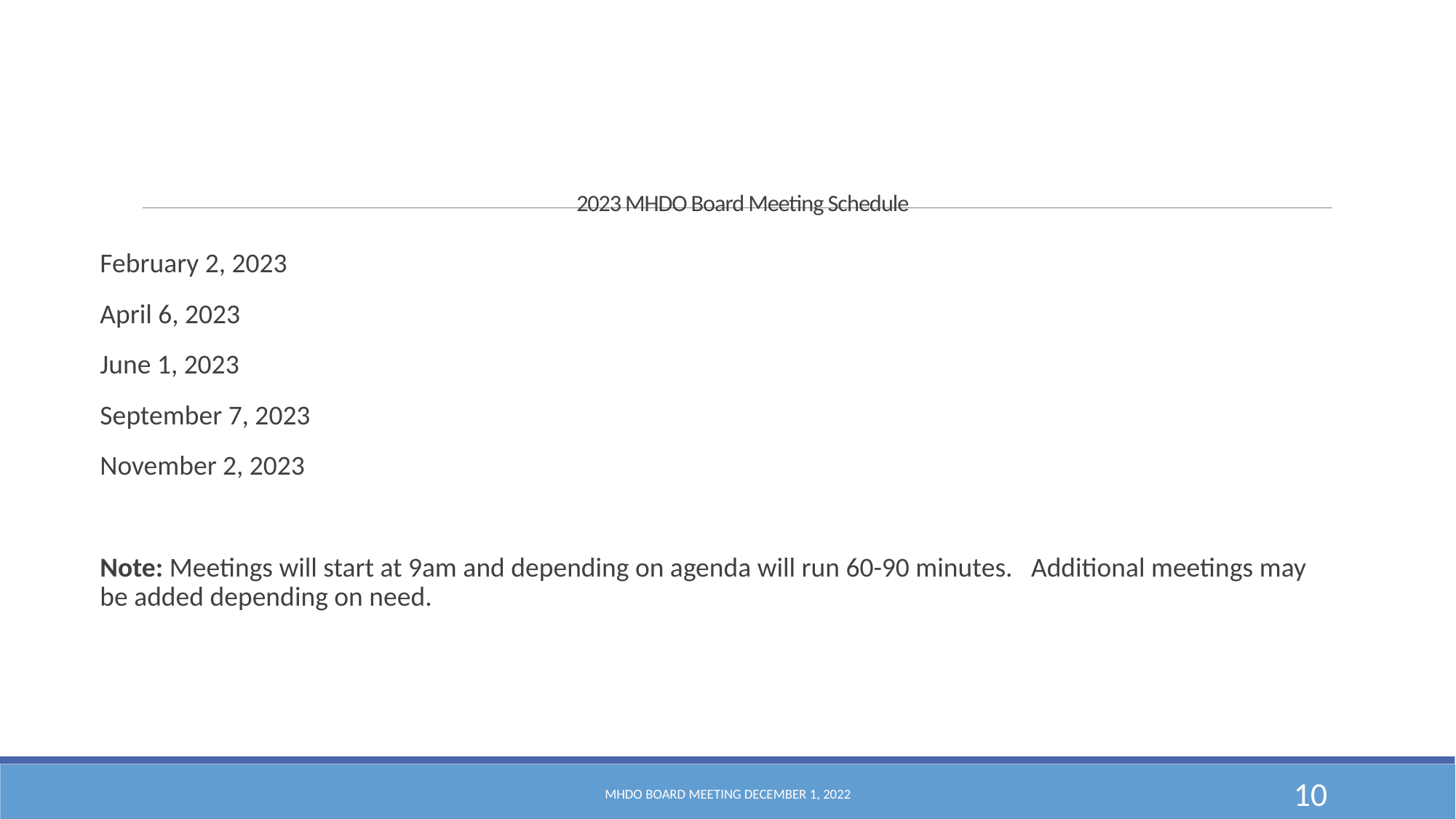

# 2023 MHDO Board Meeting Schedule
February 2, 2023
April 6, 2023
June 1, 2023
September 7, 2023
November 2, 2023

Note: Meetings will start at 9am and depending on agenda will run 60-90 minutes.   Additional meetings may be added depending on need.
MHDO Board Meeting December 1, 2022
10